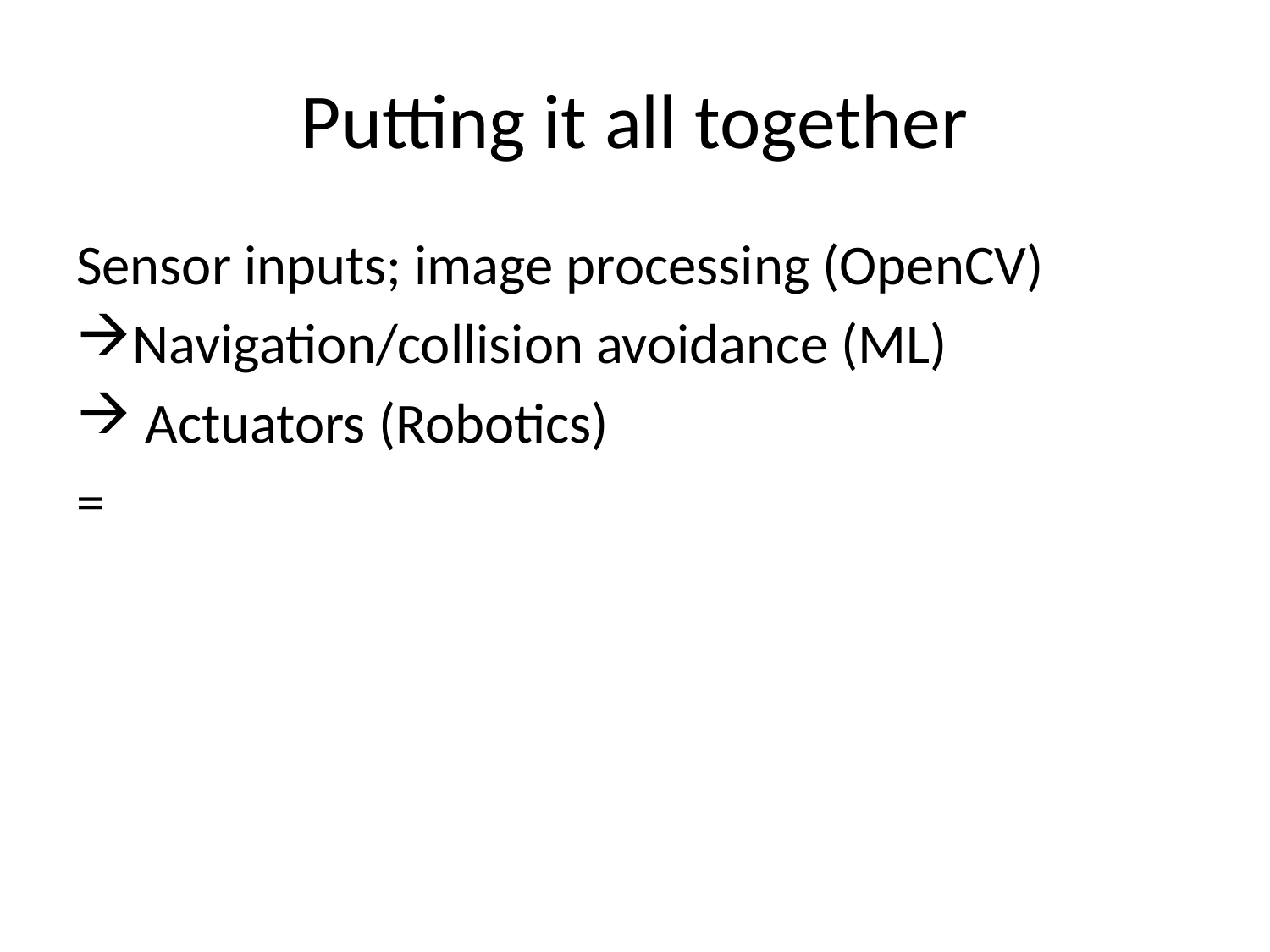

# Putting it all together
Sensor inputs; image processing (OpenCV)
Navigation/collision avoidance (ML)
 Actuators (Robotics)
=